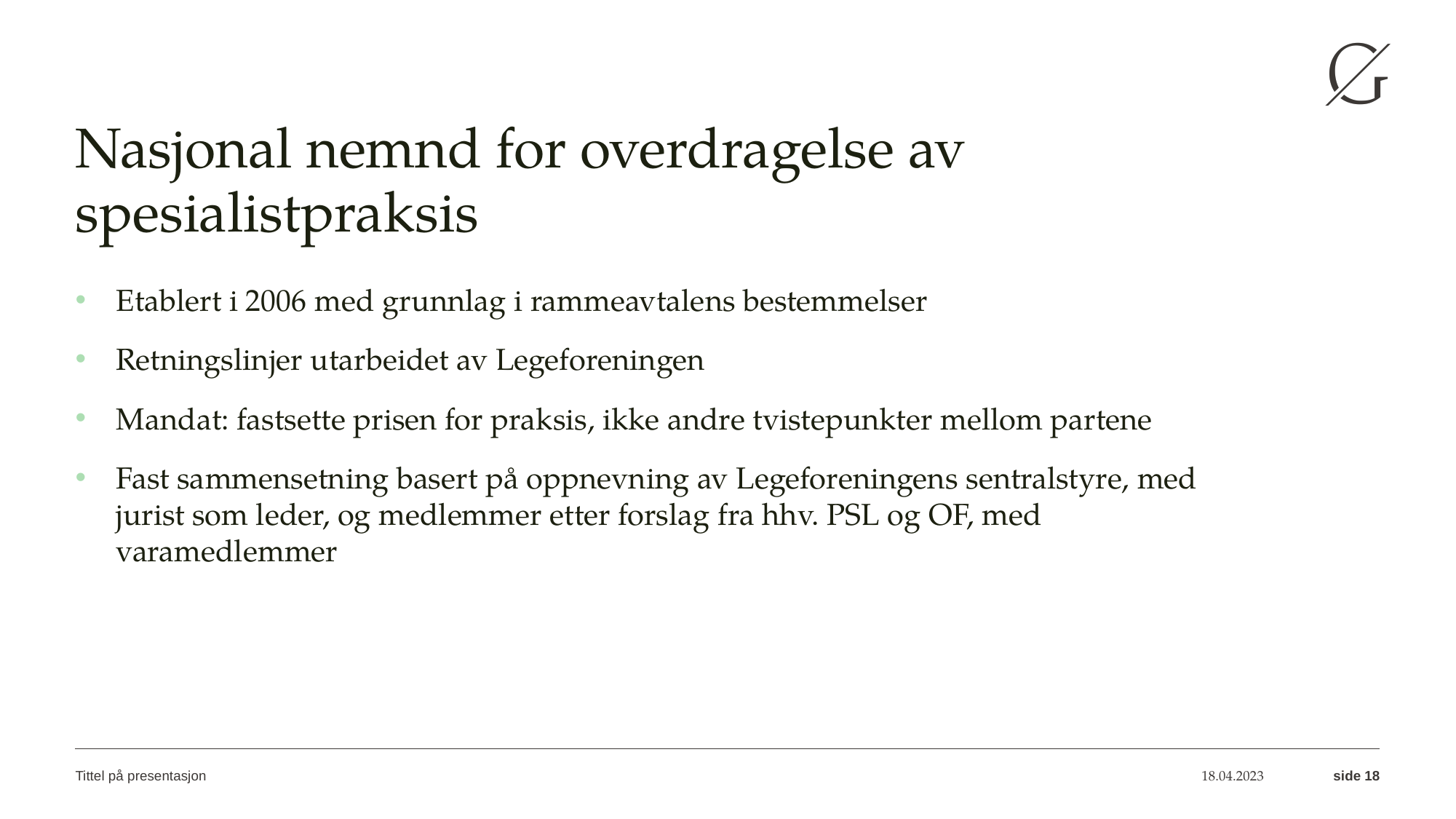

# Nasjonal nemnd for overdragelse av spesialistpraksis
Etablert i 2006 med grunnlag i rammeavtalens bestemmelser
Retningslinjer utarbeidet av Legeforeningen
Mandat: fastsette prisen for praksis, ikke andre tvistepunkter mellom partene
Fast sammensetning basert på oppnevning av Legeforeningens sentralstyre, med jurist som leder, og medlemmer etter forslag fra hhv. PSL og OF, med varamedlemmer
Tittel på presentasjon
18.04.2023
side 18